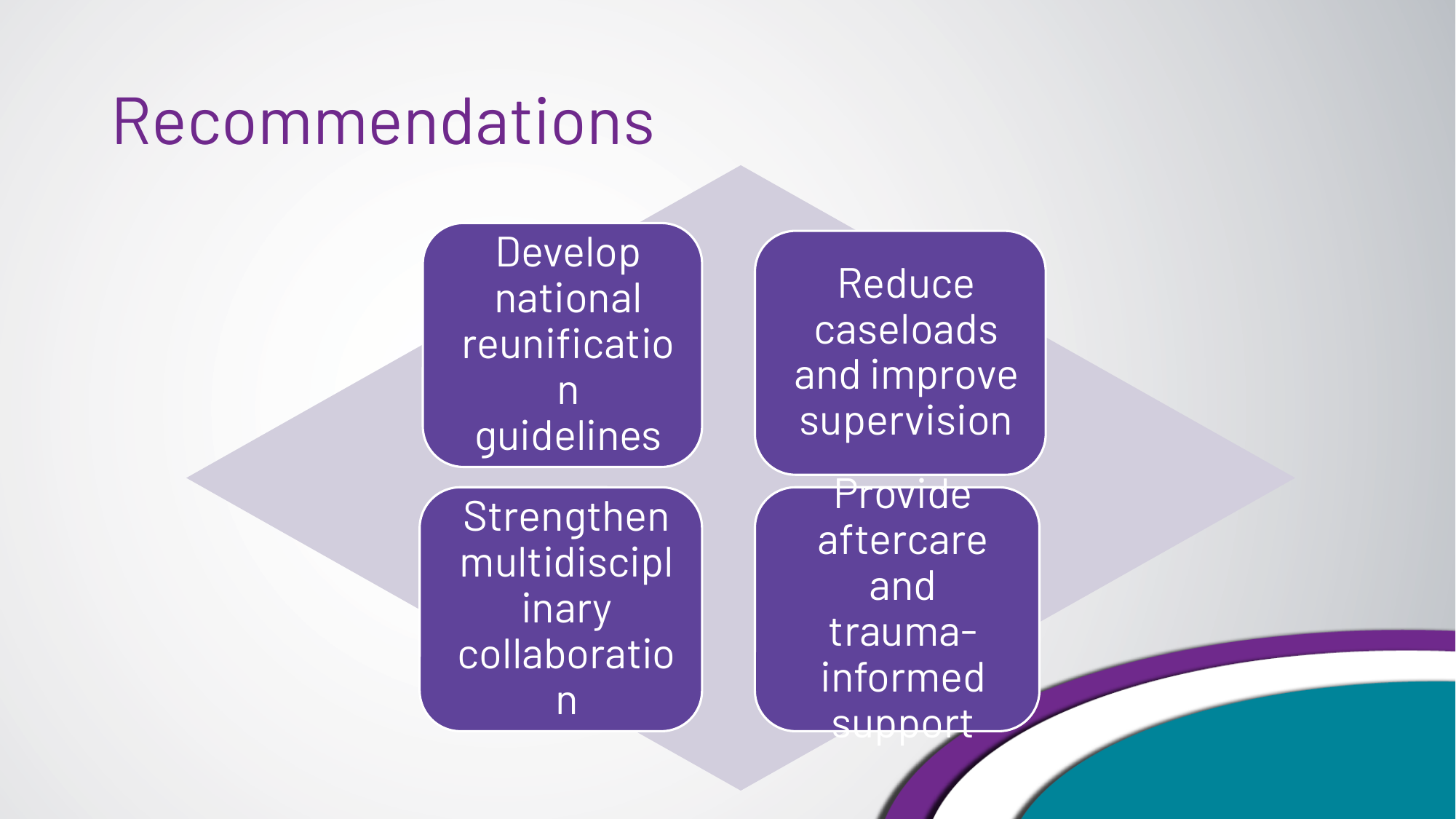

# Recommendations
Develop national reunification guidelines
Reduce caseloads and improve supervision
Strengthen multidisciplinary collaboration
Provide aftercare and trauma-informed support